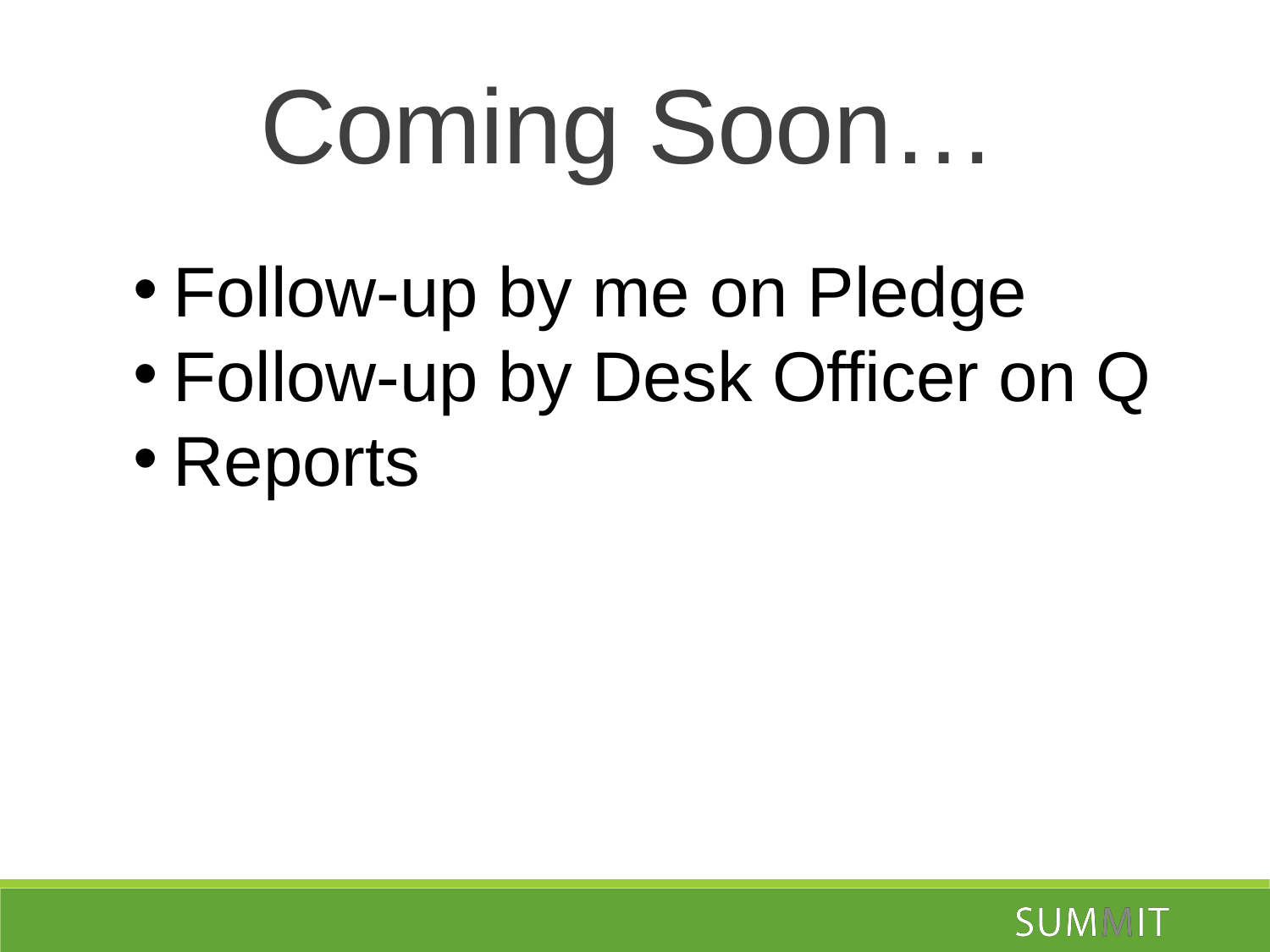

Coming Soon…
Follow-up by me on Pledge
Follow-up by Desk Officer on Q
Reports